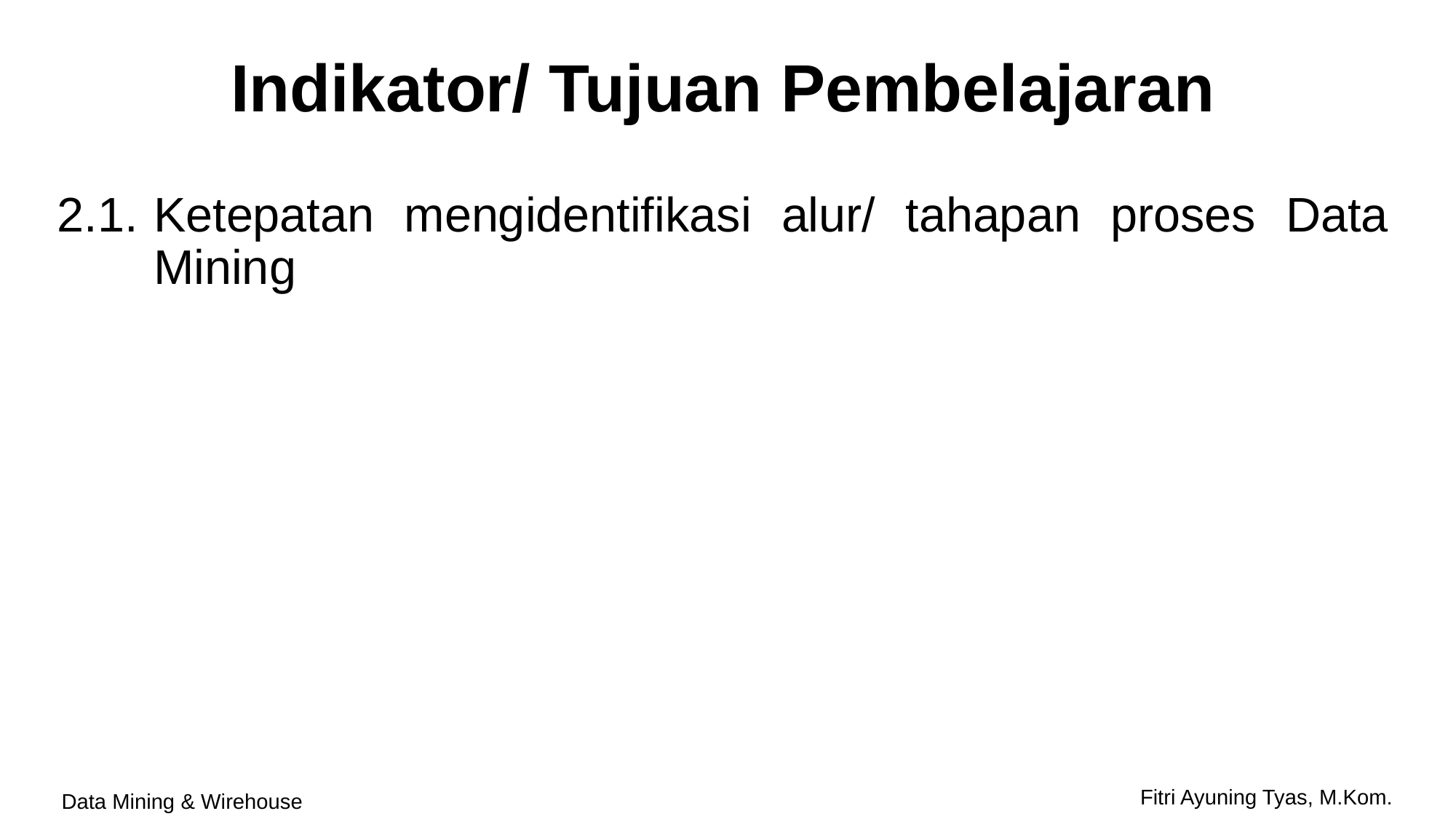

# Indikator/ Tujuan Pembelajaran
2.1.	Ketepatan mengidentifikasi alur/ tahapan proses Data Mining